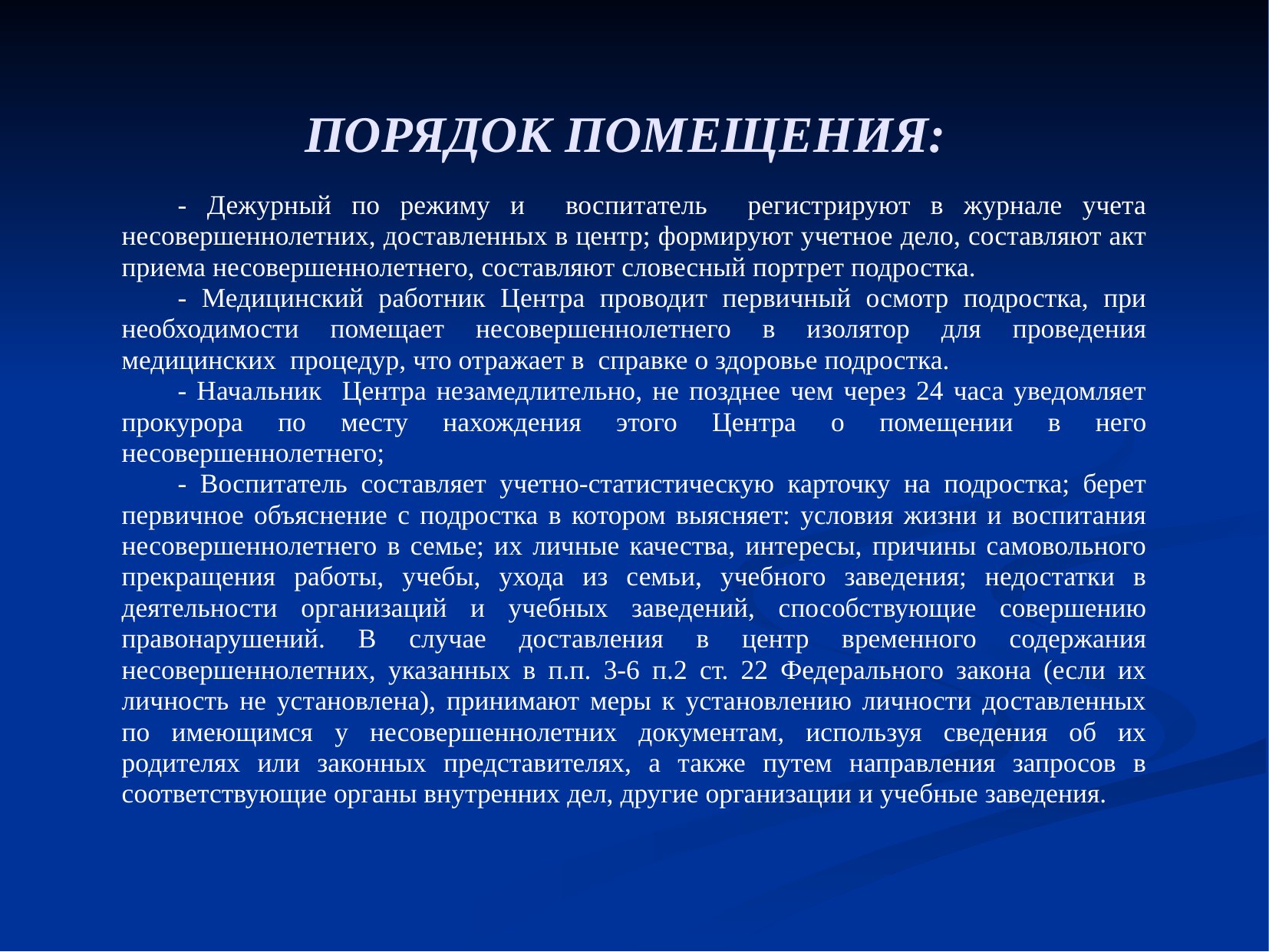

# ПОРЯДОК ПОМЕЩЕНИЯ:
- Дежурный по режиму и  воспитатель  регистрируют в журнале учета несовершеннолетних, доставленных в центр; формируют учетное дело, составляют акт приема несовершеннолетнего, составляют словесный портрет подростка.
- Медицинский работник Центра проводит первичный осмотр подростка, при необходимости помещает несовершеннолетнего в изолятор для проведения медицинских  процедур, что отражает в  справке о здоровье подростка.
- Начальник  Центра незамедлительно, не позднее чем через 24 часа уведомляет прокурора по месту нахождения этого Центра о помещении в него несовершеннолетнего;
- Воспитатель составляет учетно-статистическую карточку на подростка; берет первичное объяснение с подростка в котором выясняет: условия жизни и воспитания несовершеннолетнего в семье; их личные качества, интересы, причины самовольного прекращения работы, учебы, ухода из семьи, учебного заведения; недостатки в деятельности организаций и учебных заведений, способствующие совершению правонарушений. В случае доставления в центр временного содержания несовершеннолетних, указанных в п.п. 3-6 п.2 ст. 22 Федерального закона (если их личность не установлена), принимают меры к установлению личности доставленных по имеющимся у несовершеннолетних документам, используя сведения об их родителях или законных представителях, а также путем направления запросов в соответствующие органы внутренних дел, другие организации и учебные заведения.